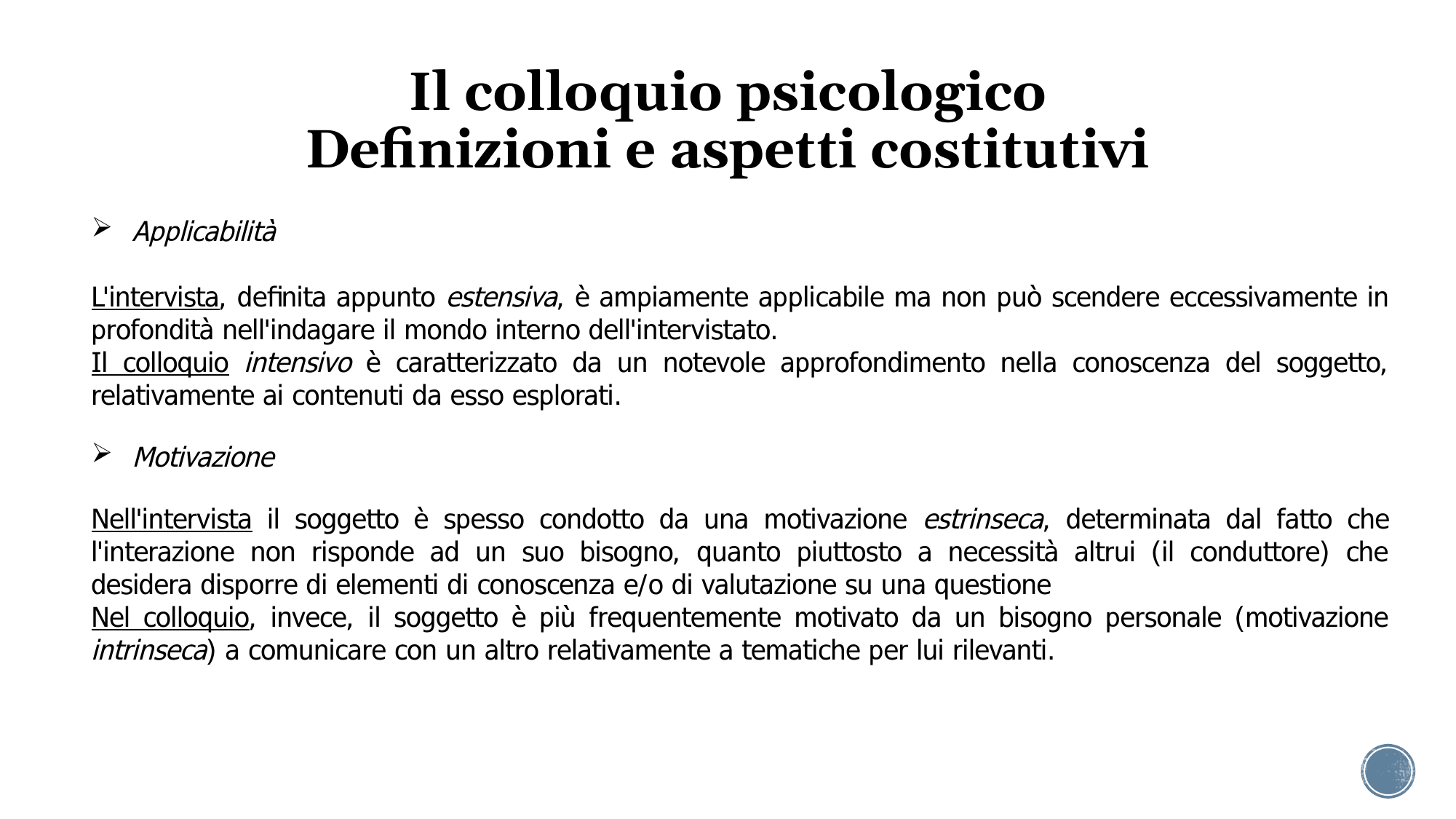

# Il colloquio psicologico Definizioni e aspetti costitutivi
Applicabilità

L'intervista, definita appunto estensiva, è ampiamente applicabile ma non può scendere eccessivamente in profondità nell'indagare il mondo interno dell'intervistato.
Il colloquio intensivo è caratterizzato da un notevole approfondimento nella conoscenza del soggetto, relativamente ai contenuti da esso esplorati.

Motivazione

Nell'intervista il soggetto è spesso condotto da una motivazione estrinseca, determinata dal fatto che l'interazione non risponde ad un suo bisogno, quanto piuttosto a necessità altrui (il conduttore) che desidera disporre di elementi di conoscenza e/o di valutazione su una questione
Nel colloquio, invece, il soggetto è più frequentemente motivato da un bisogno personale (motivazione intrinseca) a comunicare con un altro relativamente a tematiche per lui rilevanti.